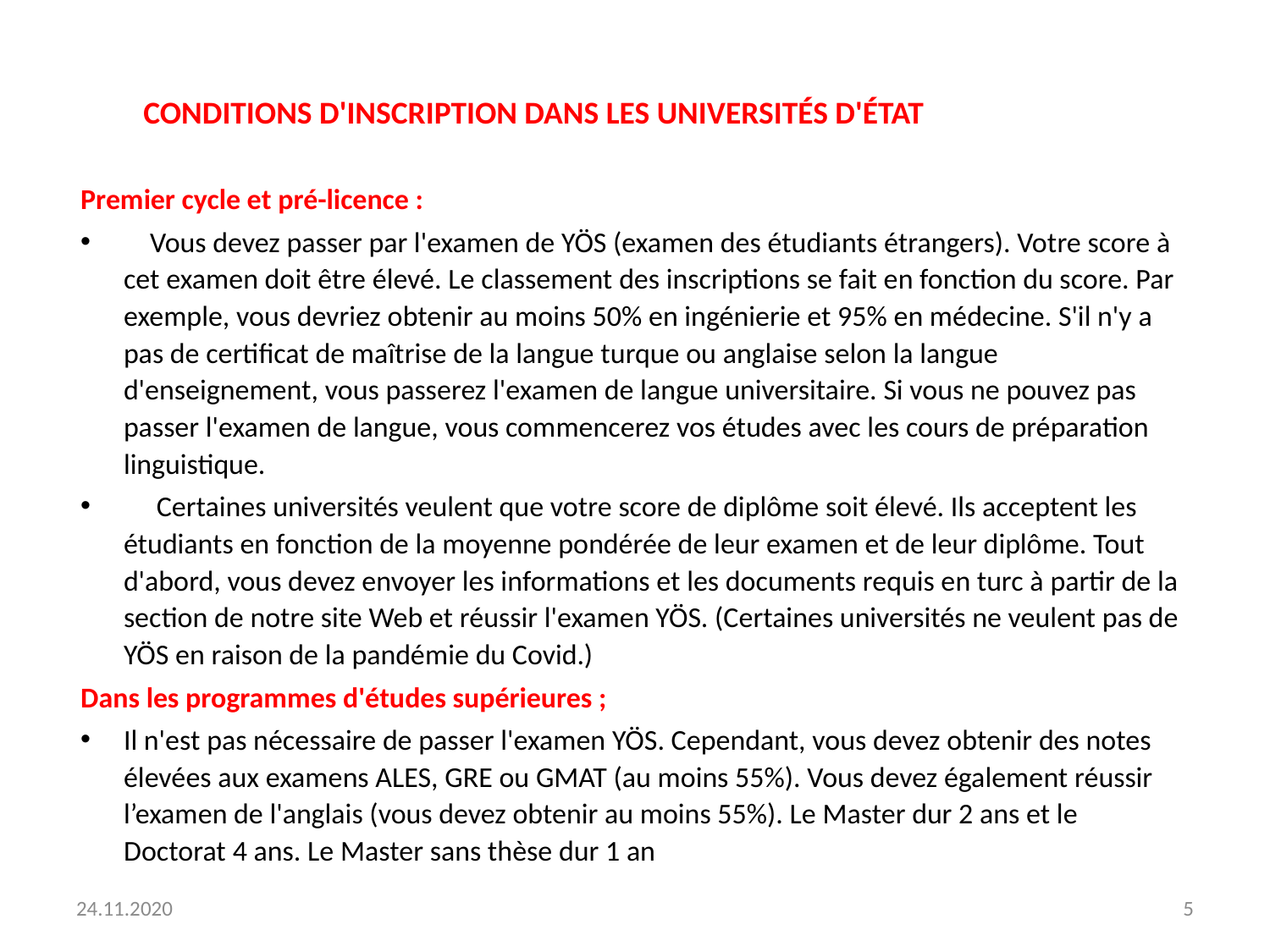

CONDITIONS D'INSCRIPTION DANS LES UNIVERSITÉS D'ÉTAT
#

Premier cycle et pré-licence :
    Vous devez passer par l'examen de YÖS (examen des étudiants étrangers). Votre score à cet examen doit être élevé. Le classement des inscriptions se fait en fonction du score. Par exemple, vous devriez obtenir au moins 50% en ingénierie et 95% en médecine. S'il n'y a pas de certificat de maîtrise de la langue turque ou anglaise selon la langue d'enseignement, vous passerez l'examen de langue universitaire. Si vous ne pouvez pas passer l'examen de langue, vous commencerez vos études avec les cours de préparation linguistique.
     Certaines universités veulent que votre score de diplôme soit élevé. Ils acceptent les étudiants en fonction de la moyenne pondérée de leur examen et de leur diplôme. Tout d'abord, vous devez envoyer les informations et les documents requis en turc à partir de la section de notre site Web et réussir l'examen YÖS. (Certaines universités ne veulent pas de YÖS en raison de la pandémie du Covid.)
Dans les programmes d'études supérieures ;
Il n'est pas nécessaire de passer l'examen YÖS. Cependant, vous devez obtenir des notes élevées aux examens ALES, GRE ou GMAT (au moins 55%). Vous devez également réussir l’examen de l'anglais (vous devez obtenir au moins 55%). Le Master dur 2 ans et le Doctorat 4 ans. Le Master sans thèse dur 1 an

24.11.2020
5